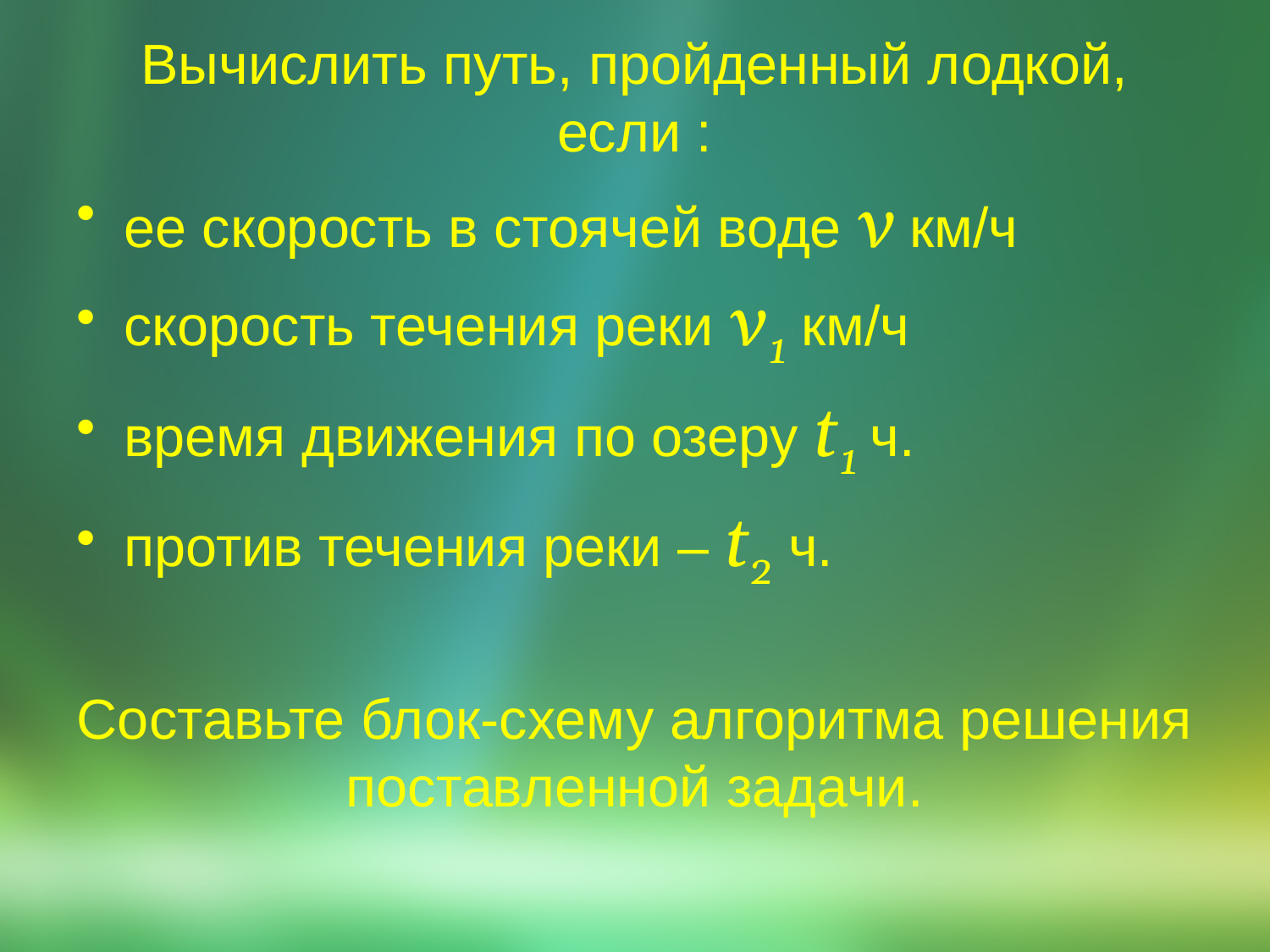

Вычислить путь, пройденный лодкой, если :
ее скорость в стоячей воде v км/ч
скорость течения реки v1 км/ч
время движения по озеру t1 ч.
против течения реки – t2 ч.

Составьте блок-схему алгоритма решения поставленной задачи.